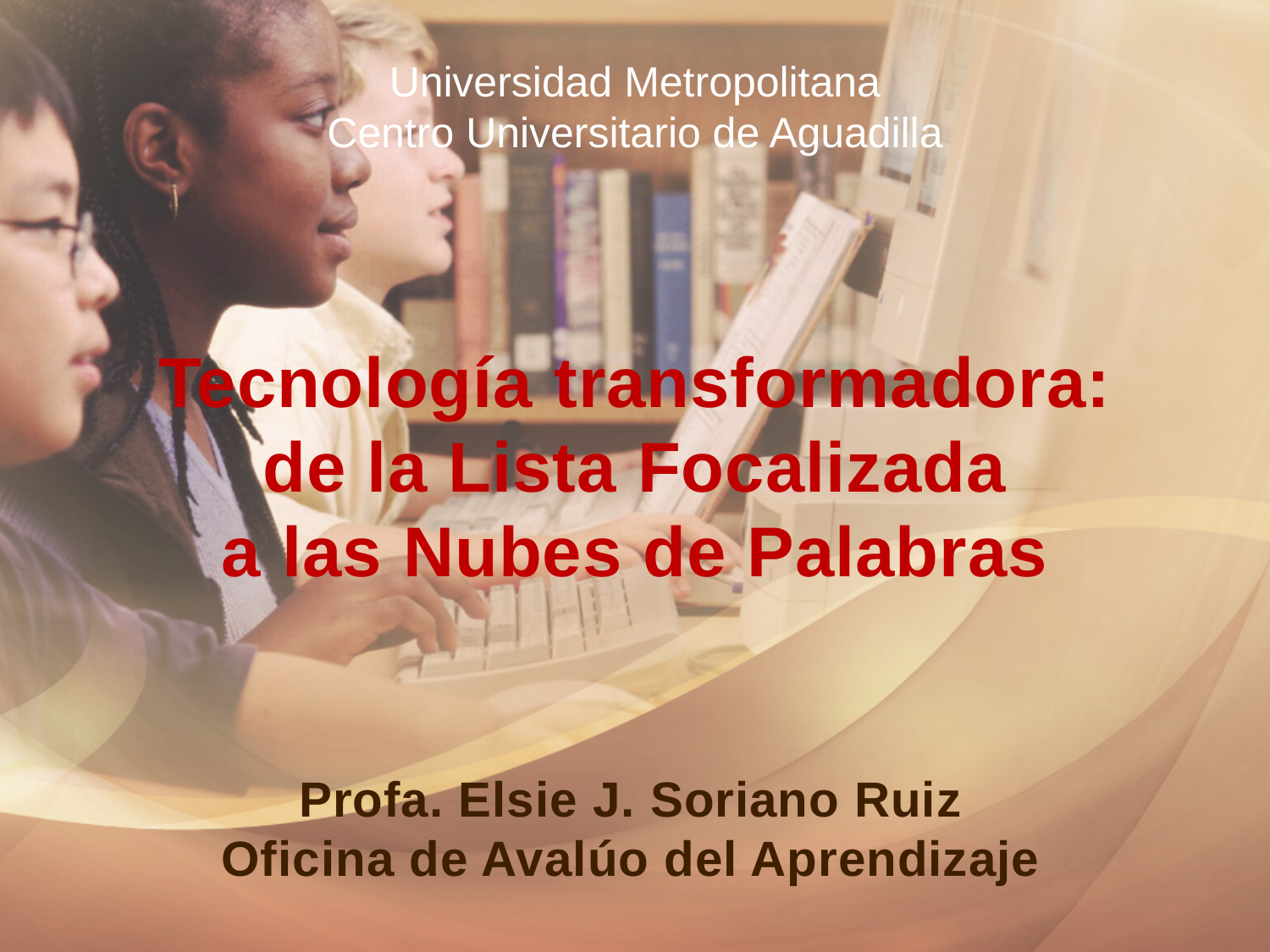

# Universidad Metropolitana Centro Universitario de Aguadilla
Tecnología transformadora:
de la Lista Focalizada
a las Nubes de Palabras
Profa. Elsie J. Soriano Ruiz
Oficina de Avalúo del Aprendizaje